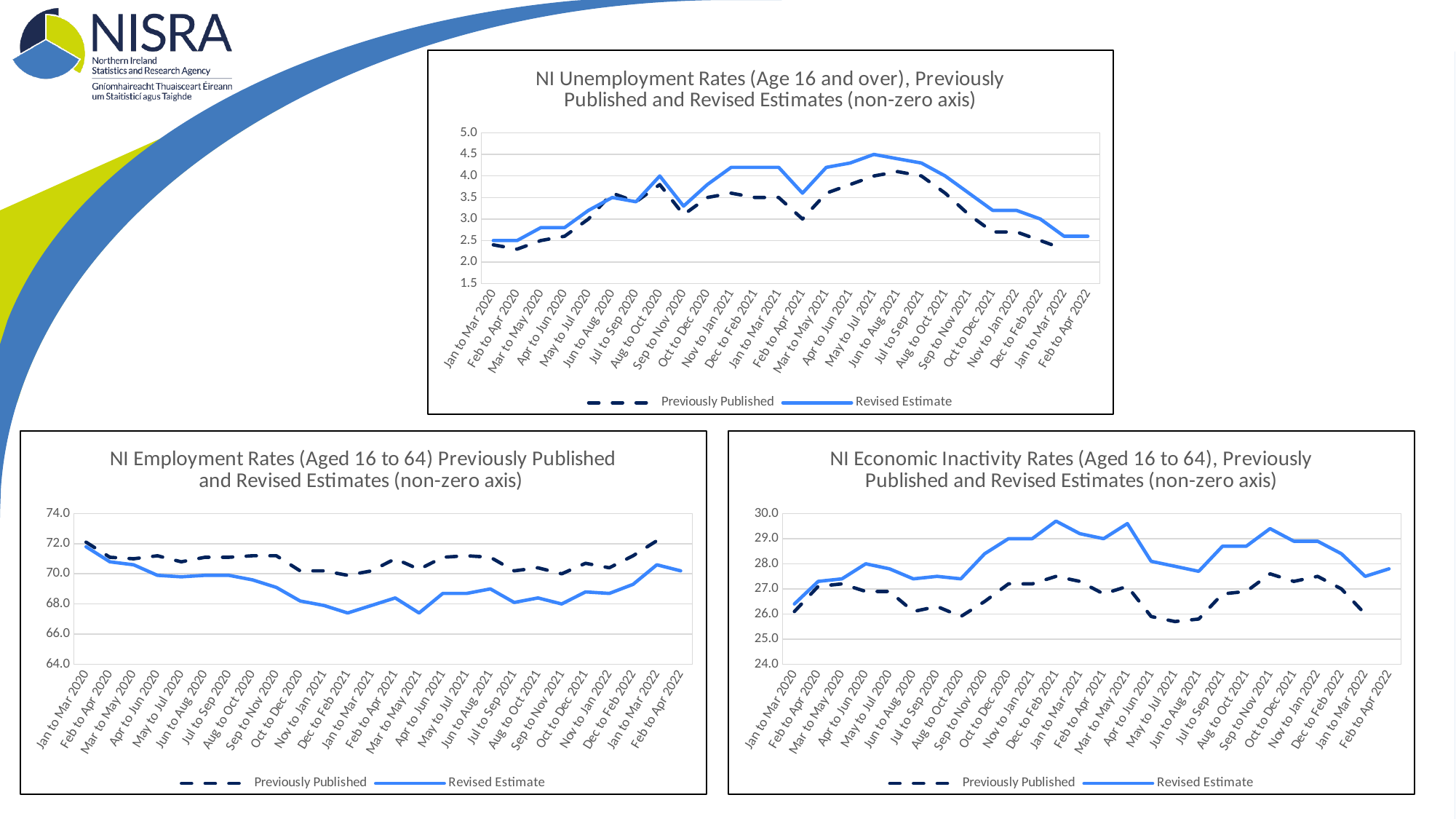

### Chart: NI Unemployment Rates (Age 16 and over), Previously Published and Revised Estimates (non-zero axis)

| Category | Previously Published | Revised Estimate |
|---|---|---|
| Jan to Mar 2020 | 2.4 | 2.5 |
| Feb to Apr 2020 | 2.3 | 2.5 |
| Mar to May 2020 | 2.5 | 2.8 |
| Apr to Jun 2020 | 2.6 | 2.8 |
| May to Jul 2020 | 3.0 | 3.2 |
| Jun to Aug 2020 | 3.6 | 3.5 |
| Jul to Sep 2020 | 3.4 | 3.4 |
| Aug to Oct 2020 | 3.8 | 4.0 |
| Sep to Nov 2020 | 3.1 | 3.3 |
| Oct to Dec 2020 | 3.5 | 3.8 |
| Nov to Jan 2021 | 3.6 | 4.2 |
| Dec to Feb 2021 | 3.5 | 4.2 |
| Jan to Mar 2021 | 3.5 | 4.2 |
| Feb to Apr 2021 | 3.0 | 3.6 |
| Mar to May 2021 | 3.6 | 4.2 |
| Apr to Jun 2021 | 3.8 | 4.3 |
| May to Jul 2021 | 4.0 | 4.5 |
| Jun to Aug 2021 | 4.1 | 4.4 |
| Jul to Sep 2021 | 4.0 | 4.3 |
| Aug to Oct 2021 | 3.6 | 4.0 |
| Sep to Nov 2021 | 3.1 | 3.6 |
| Oct to Dec 2021 | 2.7 | 3.2 |
| Nov to Jan 2022 | 2.7 | 3.2 |
| Dec to Feb 2022 | 2.5 | 3.0 |
| Jan to Mar 2022 | 2.3 | 2.6 |
| Feb to Apr 2022 | None | 2.6 |

### Chart: NI Employment Rates (Aged 16 to 64) Previously Published and Revised Estimates (non-zero axis)

| Category | Previously Published | Revised Estimate |
|---|---|---|
| Jan to Mar 2020 | 72.1 | 71.8 |
| Feb to Apr 2020 | 71.1 | 70.8 |
| Mar to May 2020 | 71.0 | 70.6 |
| Apr to Jun 2020 | 71.2 | 69.9 |
| May to Jul 2020 | 70.8 | 69.8 |
| Jun to Aug 2020 | 71.1 | 69.9 |
| Jul to Sep 2020 | 71.1 | 69.9 |
| Aug to Oct 2020 | 71.2 | 69.6 |
| Sep to Nov 2020 | 71.2 | 69.1 |
| Oct to Dec 2020 | 70.2 | 68.2 |
| Nov to Jan 2021 | 70.2 | 67.9 |
| Dec to Feb 2021 | 69.9 | 67.4 |
| Jan to Mar 2021 | 70.2 | 67.9 |
| Feb to Apr 2021 | 71.0 | 68.4 |
| Mar to May 2021 | 70.3 | 67.4 |
| Apr to Jun 2021 | 71.1 | 68.7 |
| May to Jul 2021 | 71.2 | 68.7 |
| Jun to Aug 2021 | 71.1 | 69.0 |
| Jul to Sep 2021 | 70.2 | 68.1 |
| Aug to Oct 2021 | 70.4 | 68.4 |
| Sep to Nov 2021 | 70.0 | 68.0 |
| Oct to Dec 2021 | 70.7 | 68.8 |
| Nov to Jan 2022 | 70.4 | 68.7 |
| Dec to Feb 2022 | 71.2 | 69.3 |
| Jan to Mar 2022 | 72.2 | 70.6 |
| Feb to Apr 2022 | None | 70.2 |

### Chart: NI Economic Inactivity Rates (Aged 16 to 64), Previously Published and Revised Estimates (non-zero axis)

| Category | Previously Published | Revised Estimate |
|---|---|---|
| Jan to Mar 2020 | 26.1 | 26.4 |
| Feb to Apr 2020 | 27.1 | 27.3 |
| Mar to May 2020 | 27.2 | 27.4 |
| Apr to Jun 2020 | 26.9 | 28.0 |
| May to Jul 2020 | 26.9 | 27.8 |
| Jun to Aug 2020 | 26.1 | 27.4 |
| Jul to Sep 2020 | 26.3 | 27.5 |
| Aug to Oct 2020 | 25.9 | 27.4 |
| Sep to Nov 2020 | 26.5 | 28.4 |
| Oct to Dec 2020 | 27.2 | 29.0 |
| Nov to Jan 2021 | 27.2 | 29.0 |
| Dec to Feb 2021 | 27.5 | 29.7 |
| Jan to Mar 2021 | 27.3 | 29.2 |
| Feb to Apr 2021 | 26.8 | 29.0 |
| Mar to May 2021 | 27.1 | 29.6 |
| Apr to Jun 2021 | 25.9 | 28.1 |
| May to Jul 2021 | 25.7 | 27.9 |
| Jun to Aug 2021 | 25.8 | 27.7 |
| Jul to Sep 2021 | 26.8 | 28.7 |
| Aug to Oct 2021 | 26.9 | 28.7 |
| Sep to Nov 2021 | 27.6 | 29.4 |
| Oct to Dec 2021 | 27.3 | 28.9 |
| Nov to Jan 2022 | 27.5 | 28.9 |
| Dec to Feb 2022 | 27.0 | 28.4 |
| Jan to Mar 2022 | 26.0 | 27.5 |
| Feb to Apr 2022 | None | 27.8 |